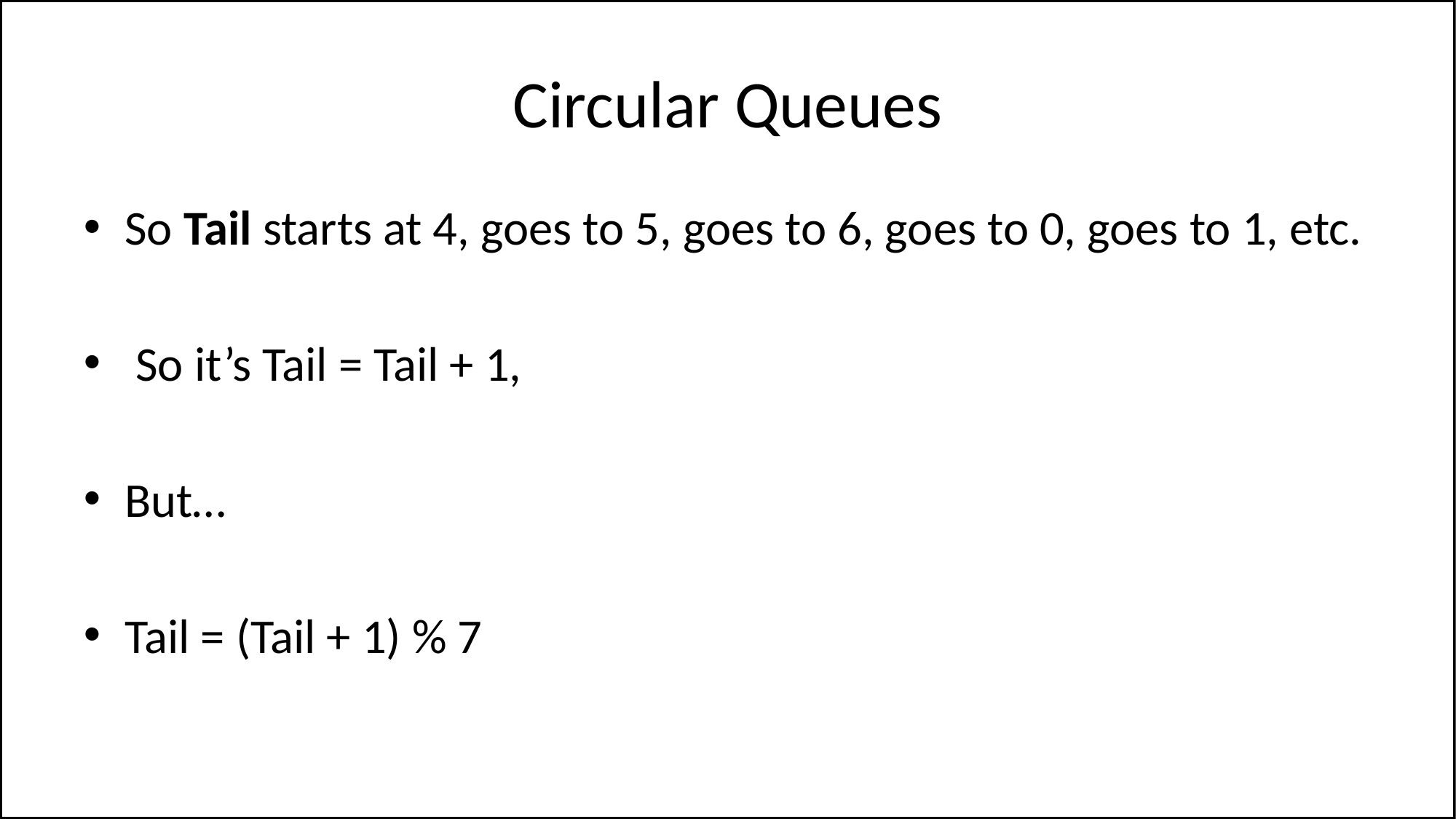

# Circular Queues
So Tail starts at 4, goes to 5, goes to 6, goes to 0, goes to 1, etc.

 So it’s Tail = Tail + 1,

But…

Tail = (Tail + 1) % 7